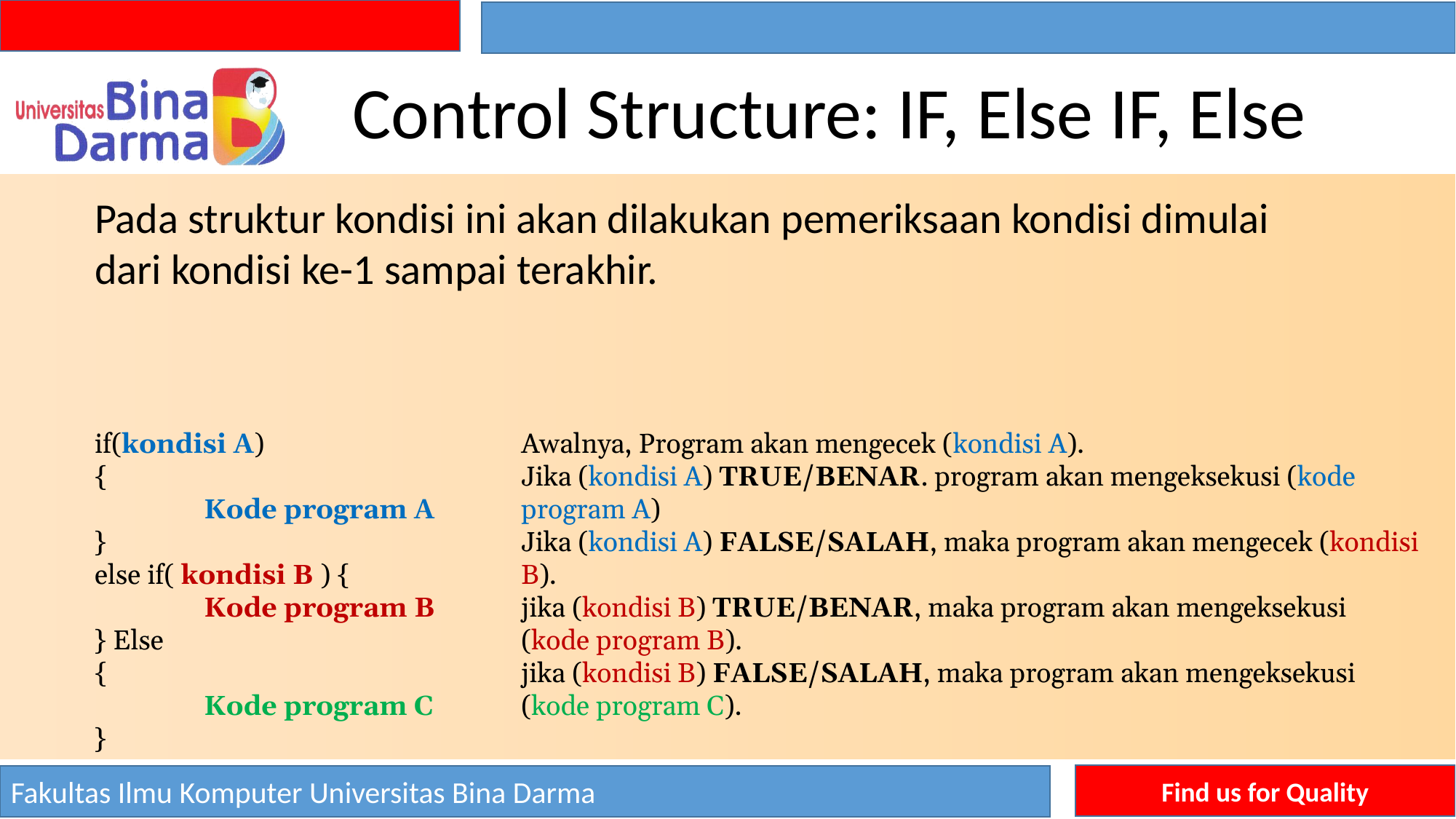

# Control Structure: IF, Else IF, Else
Pada struktur kondisi ini akan dilakukan pemeriksaan kondisi dimulai dari kondisi ke-1 sampai terakhir.
if(kondisi A)
{
	Kode program A
}
else if( kondisi B ) {
	Kode program B
} Else
{
	Kode program C
}
Awalnya, Program akan mengecek (kondisi A).
Jika (kondisi A) TRUE/BENAR. program akan mengeksekusi (kode program A)
Jika (kondisi A) FALSE/SALAH, maka program akan mengecek (kondisi B).
jika (kondisi B) TRUE/BENAR, maka program akan mengeksekusi (kode program B).
jika (kondisi B) FALSE/SALAH, maka program akan mengeksekusi (kode program C).